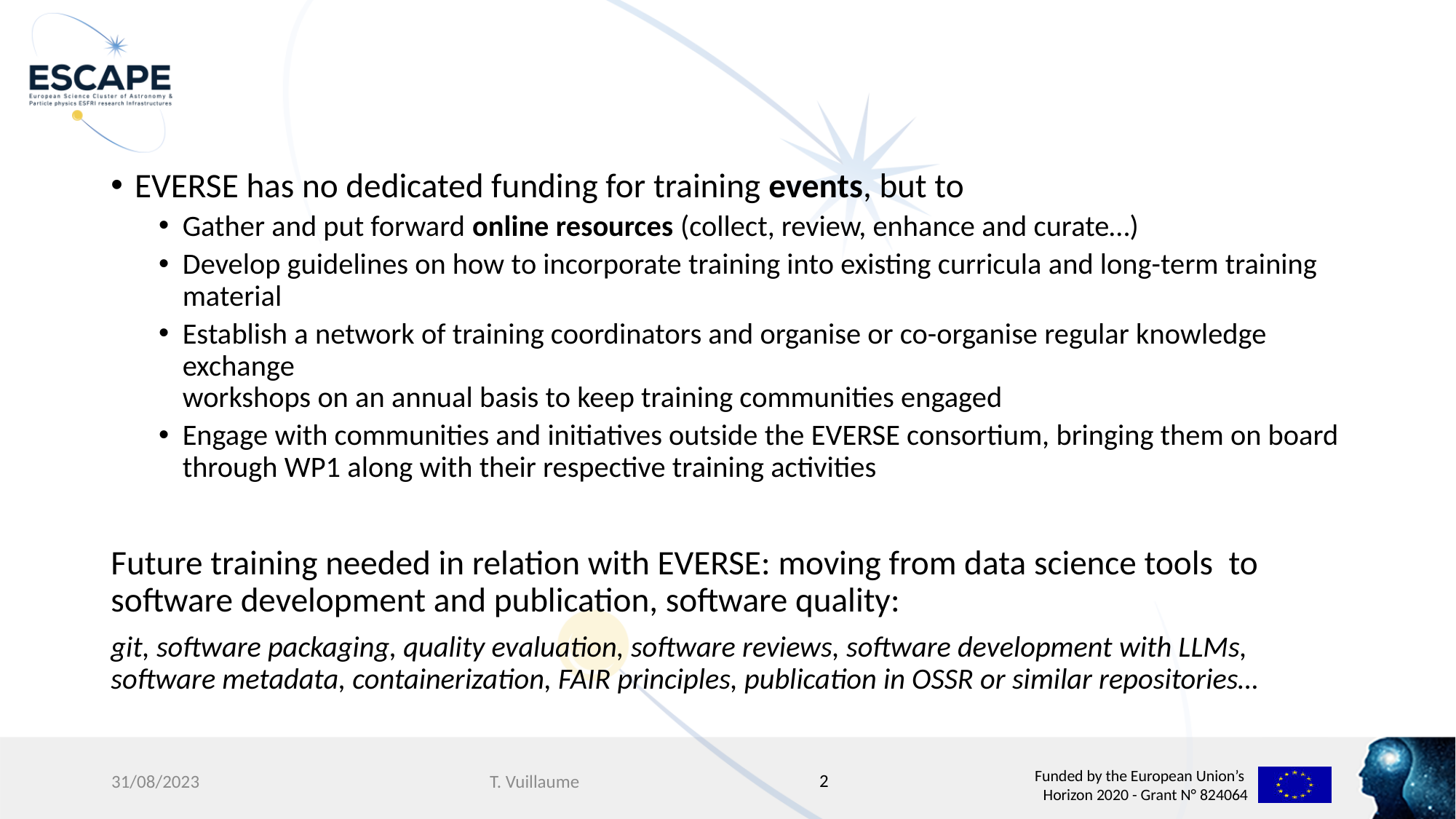

#
EVERSE has no dedicated funding for training events, but to
Gather and put forward online resources (collect, review, enhance and curate…)
Develop guidelines on how to incorporate training into existing curricula and long-term training material
Establish a network of training coordinators and organise or co-organise regular knowledge exchange
workshops on an annual basis to keep training communities engaged
Engage with communities and initiatives outside the EVERSE consortium, bringing them on board
through WP1 along with their respective training activities

Future training needed in relation with EVERSE: moving from data science tools  to software development and publication, software quality:
git, software packaging, quality evaluation, software reviews, software development with LLMs, software metadata, containerization, FAIR principles, publication in OSSR or similar repositories…
2
31/08/2023
T. Vuillaume